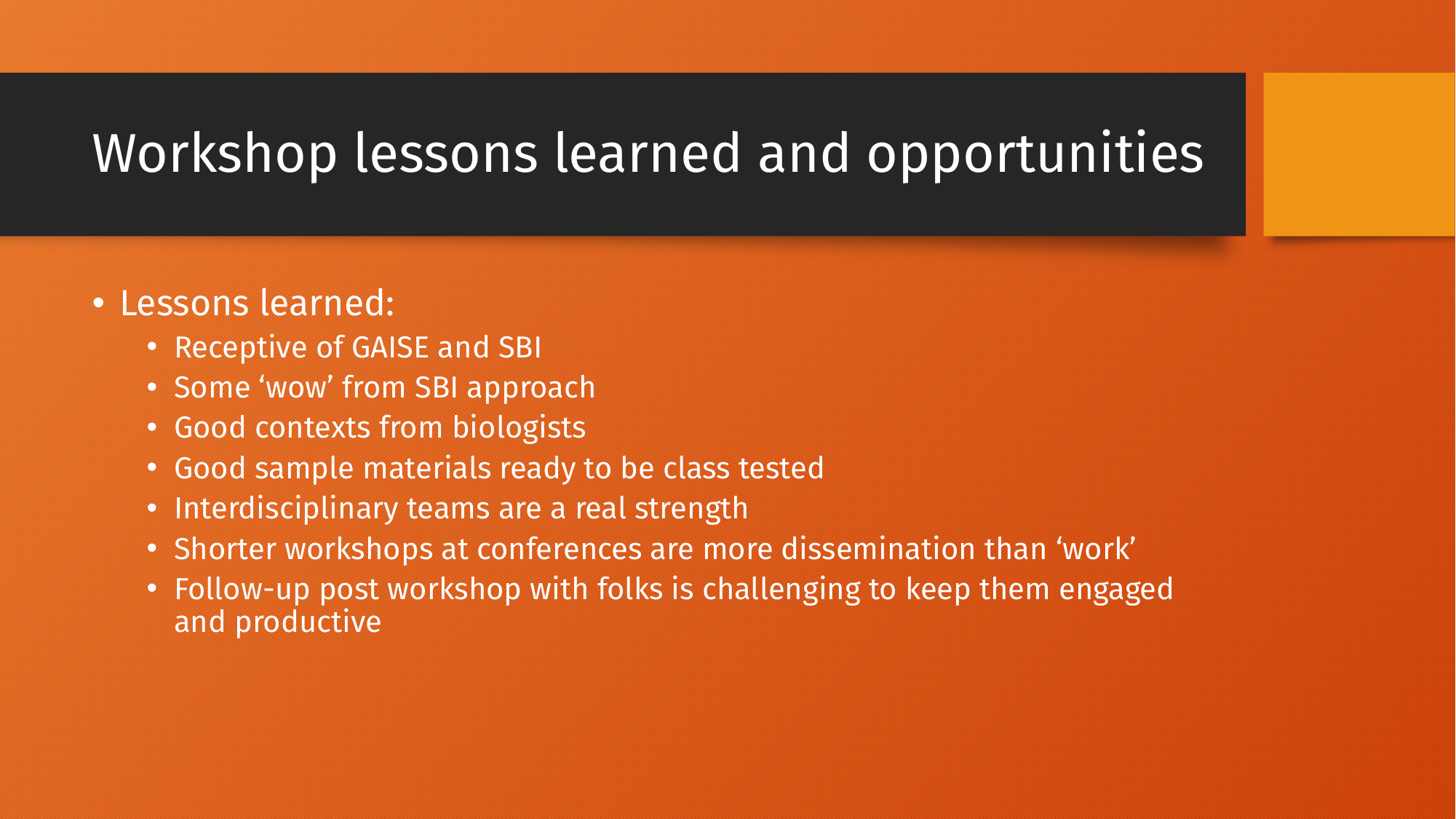

# Workshop lessons learned and opportunities
Lessons learned:
Receptive of GAISE and SBI
Some ‘wow’ from SBI approach
Good contexts from biologists
Good sample materials ready to be class tested
Interdisciplinary teams are a real strength
Shorter workshops at conferences are more dissemination than ‘work’
Follow-up post workshop with folks is challenging to keep them engaged and productive